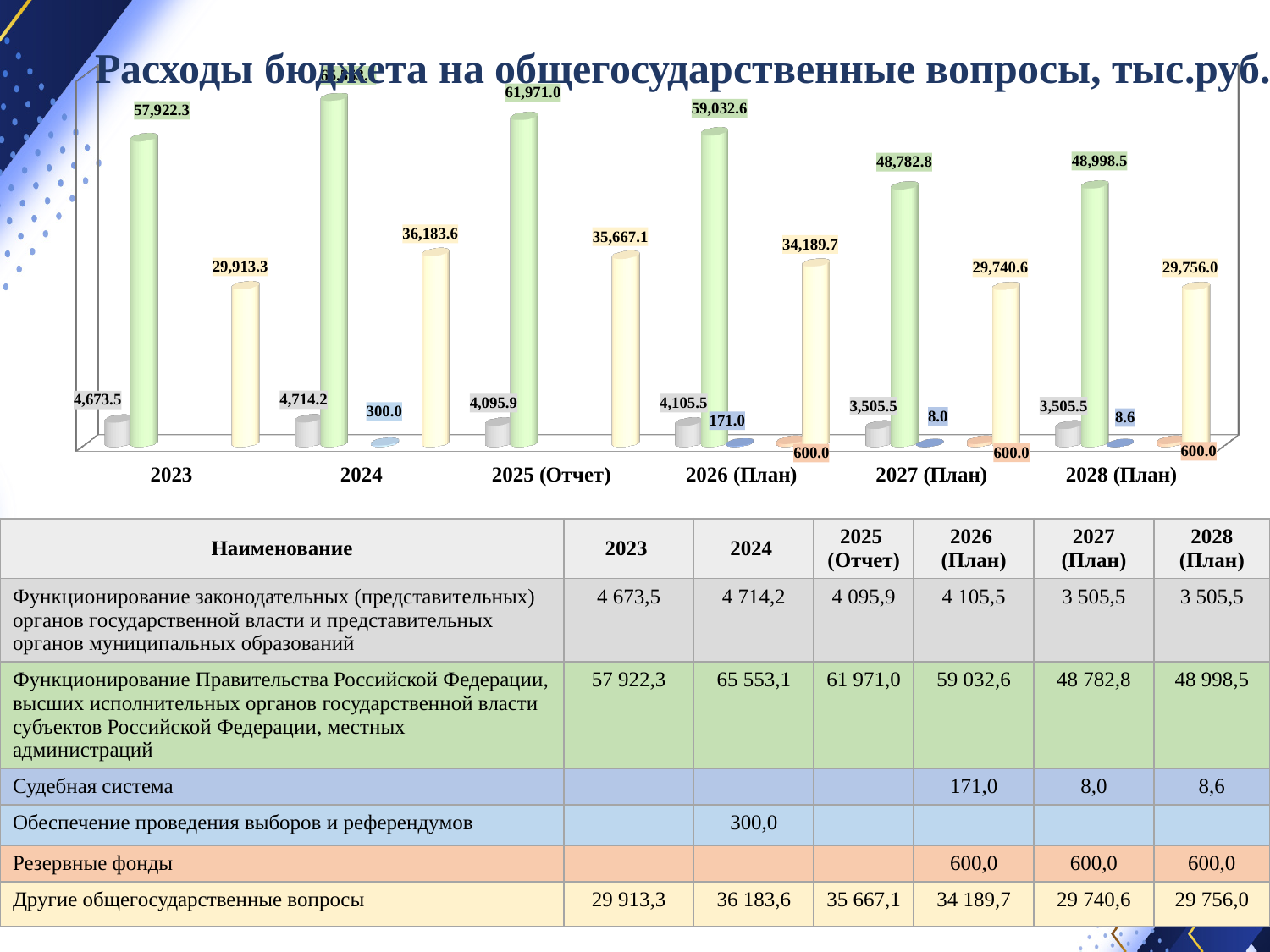

Расходы бюджета на общегосударственные вопросы, тыс.руб.

[unsupported chart]

| Наименование | 2023 | 2024 | 2025 (Отчет) | 2026 (План) | 2027 (План) | 2028 (План) |
| --- | --- | --- | --- | --- | --- | --- |
| Функционирование законодательных (представительных) органов государственной власти и представительных органов муниципальных образований | 4 673,5 | 4 714,2 | 4 095,9 | 4 105,5 | 3 505,5 | 3 505,5 |
| Функционирование Правительства Российской Федерации, высших исполнительных органов государственной власти субъектов Российской Федерации, местных администраций | 57 922,3 | 65 553,1 | 61 971,0 | 59 032,6 | 48 782,8 | 48 998,5 |
| Судебная система |  |  |  | 171,0 | 8,0 | 8,6 |
| Обеспечение проведения выборов и референдумов |  | 300,0 |  |  |  |  |
| Резервные фонды |  |  |  | 600,0 | 600,0 | 600,0 |
| Другие общегосударственные вопросы | 29 913,3 | 36 183,6 | 35 667,1 | 34 189,7 | 29 740,6 | 29 756,0 |